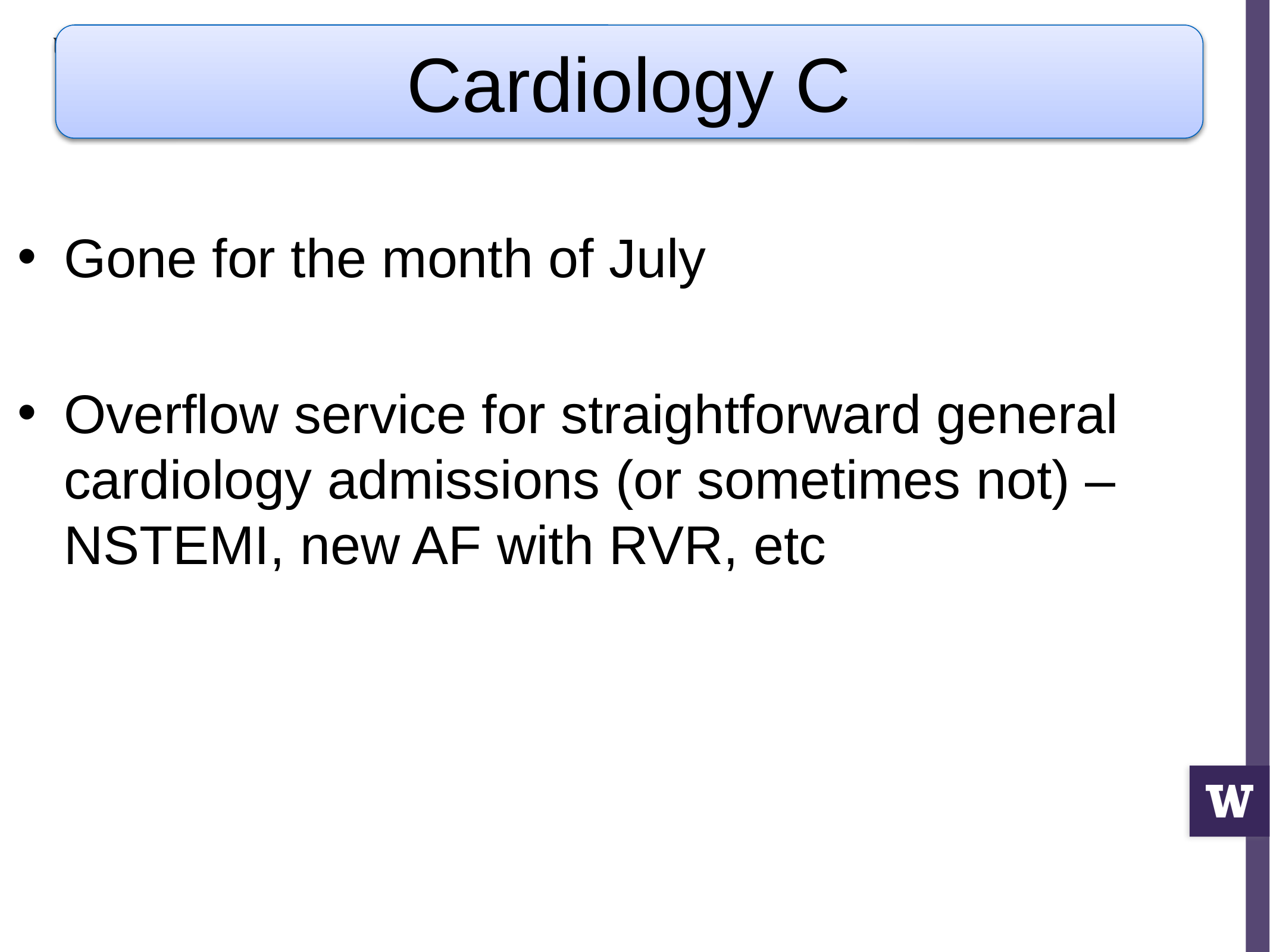

Cardiology C

Gone for the month of July

Overflow service for straightforward general cardiology admissions (or sometimes not) – NSTEMI, new AF with RVR, etc